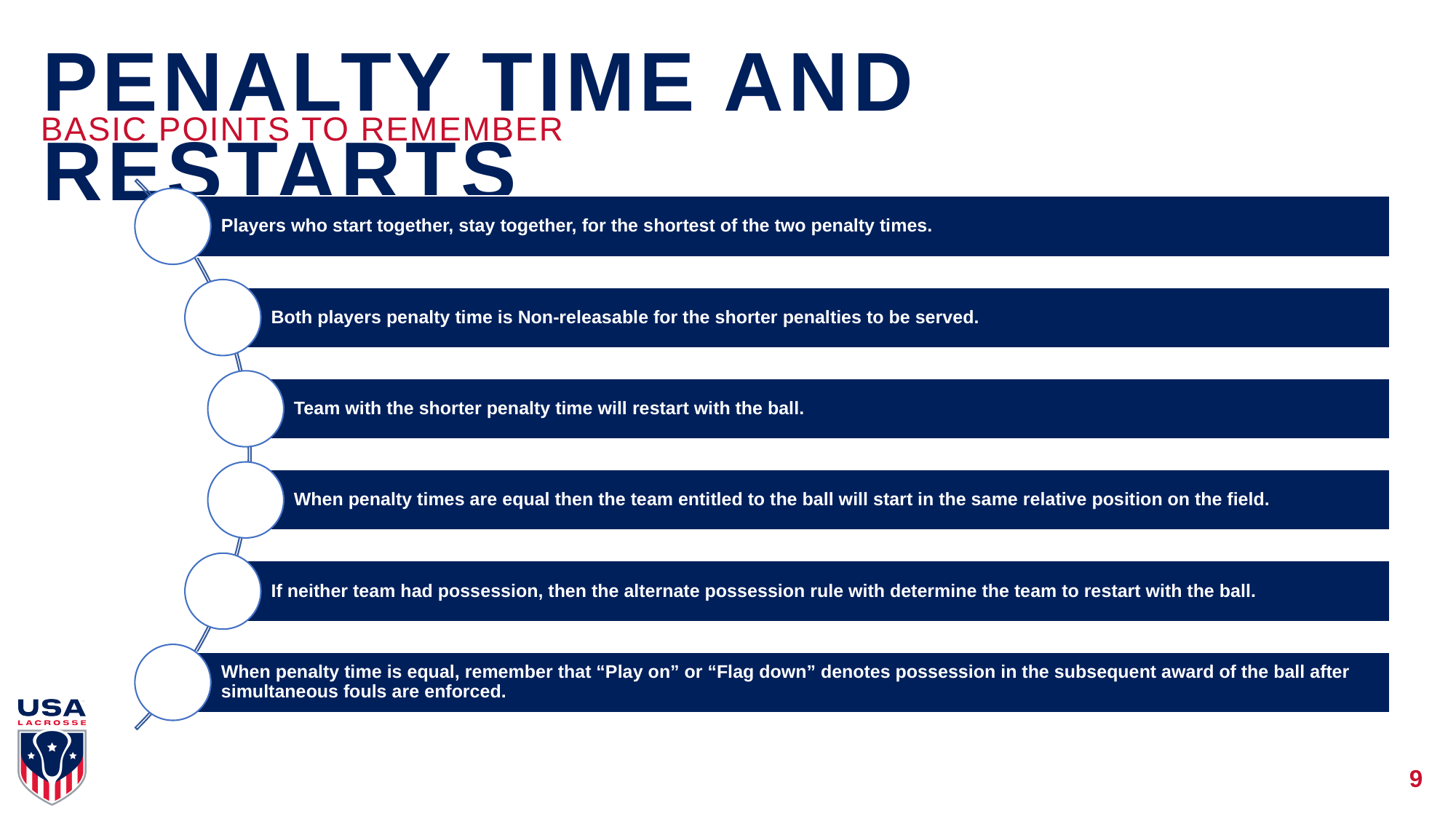

# PENALTY TIME AND RESTARTS
BASIC POINTS TO REMEMBER
Players who start together, stay together, for the shortest of the two penalty times.
Both players penalty time is Non-releasable for the shorter penalties to be served.
Team with the shorter penalty time will restart with the ball.
When penalty times are equal then the team entitled to the ball will start in the same relative position on the field.
If neither team had possession, then the alternate possession rule with determine the team to restart with the ball.
When penalty time is equal, remember that “Play on” or “Flag down” denotes possession in the subsequent award of the ball after simultaneous fouls are enforced.
9